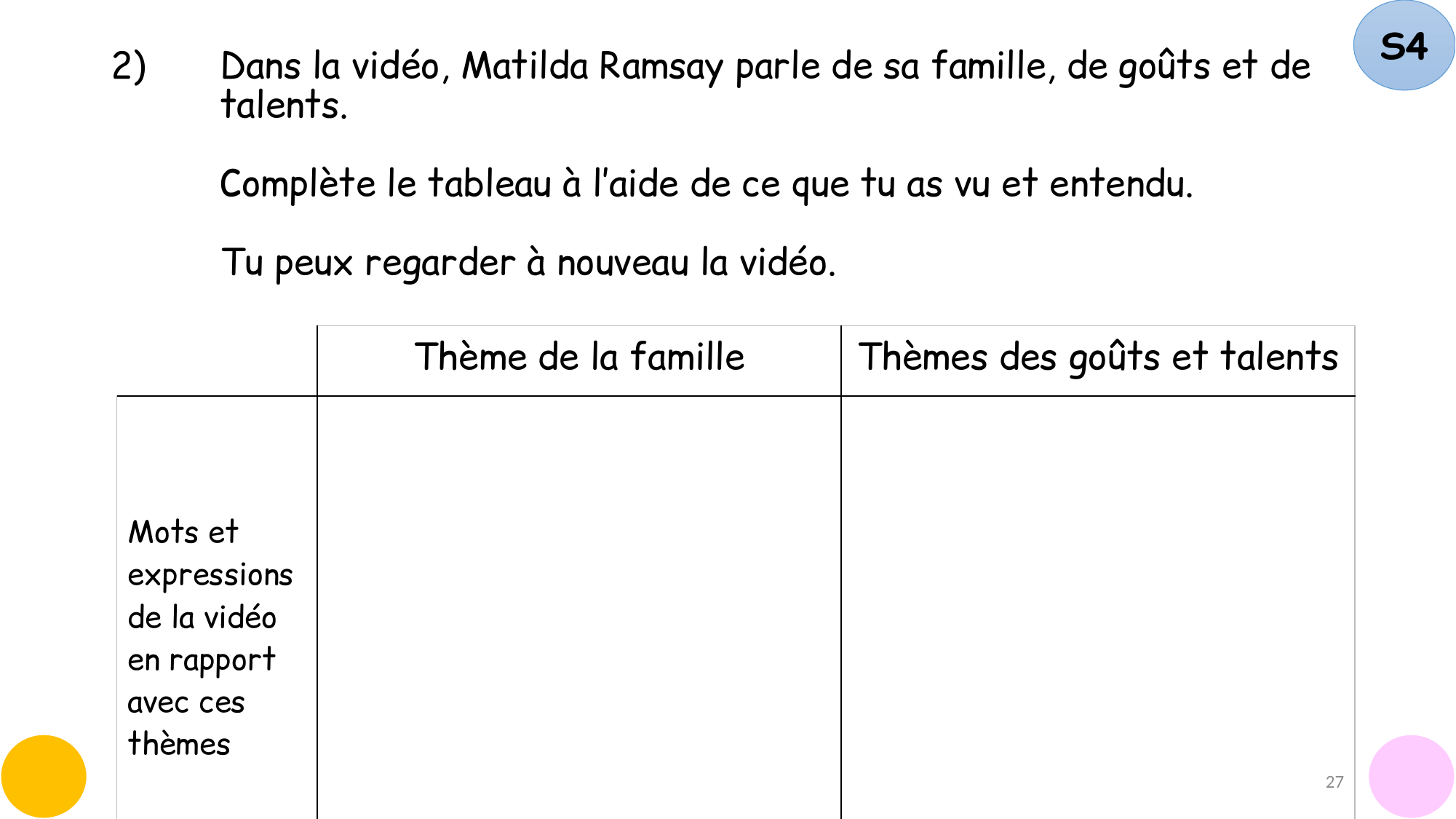

S4
# 2)	Dans la vidéo, Matilda Ramsay parle de sa famille, de goûts et de 	talents. Complète le tableau à l’aide de ce que tu as vu et entendu. Tu peux regarder à nouveau la vidéo.
|  | Thème de la famille | Thèmes des goûts et talents |
| --- | --- | --- |
| Mots et expressions de la vidéo en rapport avec ces thèmes |  |  |

27